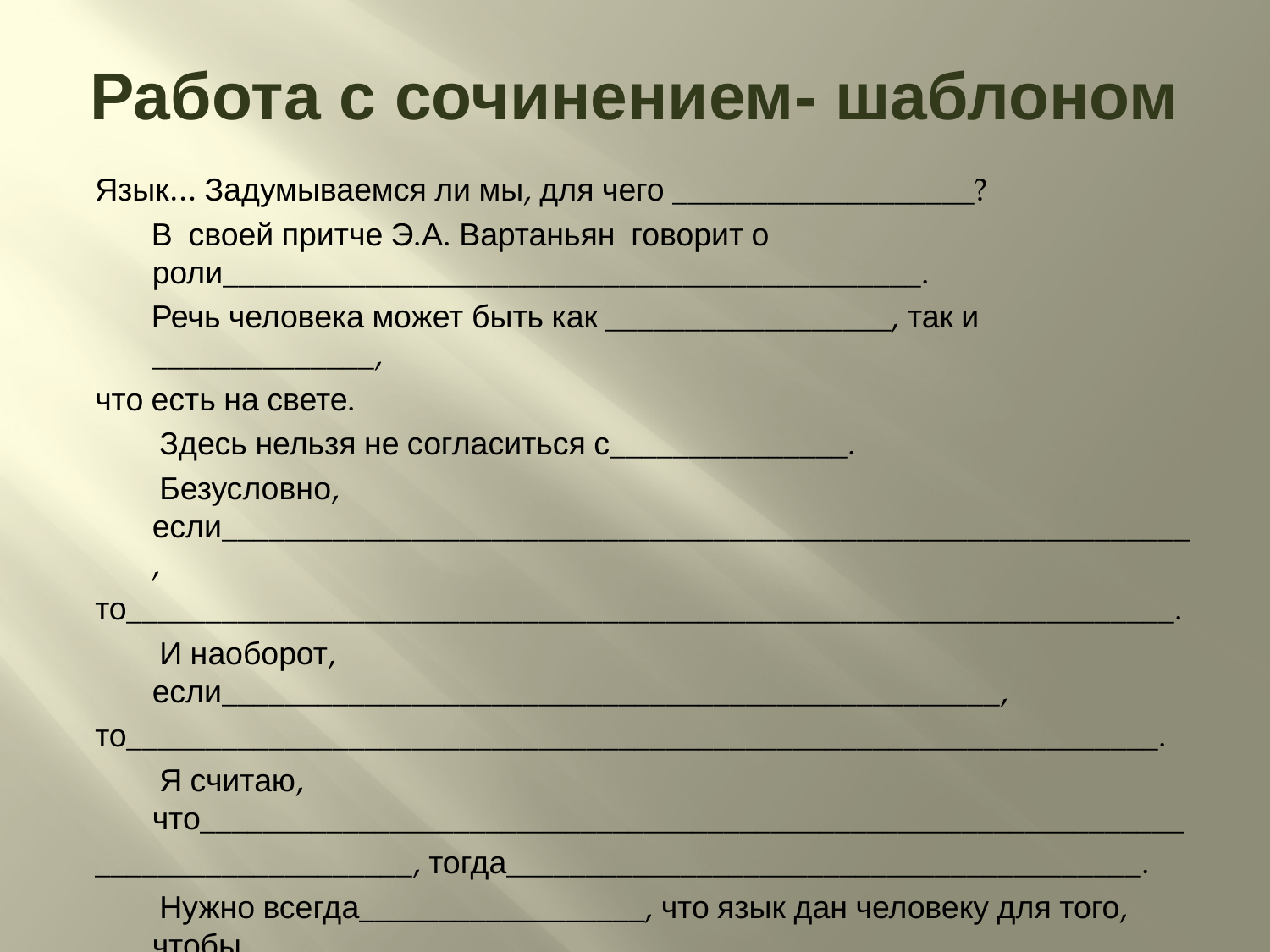

# Работа с сочинением- шаблоном

Язык… Задумываемся ли мы, для чего ___________________?
       В  своей притче Э.А. Вартаньян  говорит о роли____________________________________________.
       Речь человека может быть как __________________, так и ______________,
что есть на свете.
        Здесь нельзя не согласиться с_______________.
        Безусловно, если_____________________________________________________________,
то__________________________________________________________________.
        И наоборот, если_________________________________________________,
то_________________________________________________________________.
        Я считаю, что______________________________________________________________
____________________, тогда________________________________________.
        Нужно всегда__________________, что язык дан человеку для того, чтобы___________________________________________________________.
       Относитесь____________________________________!